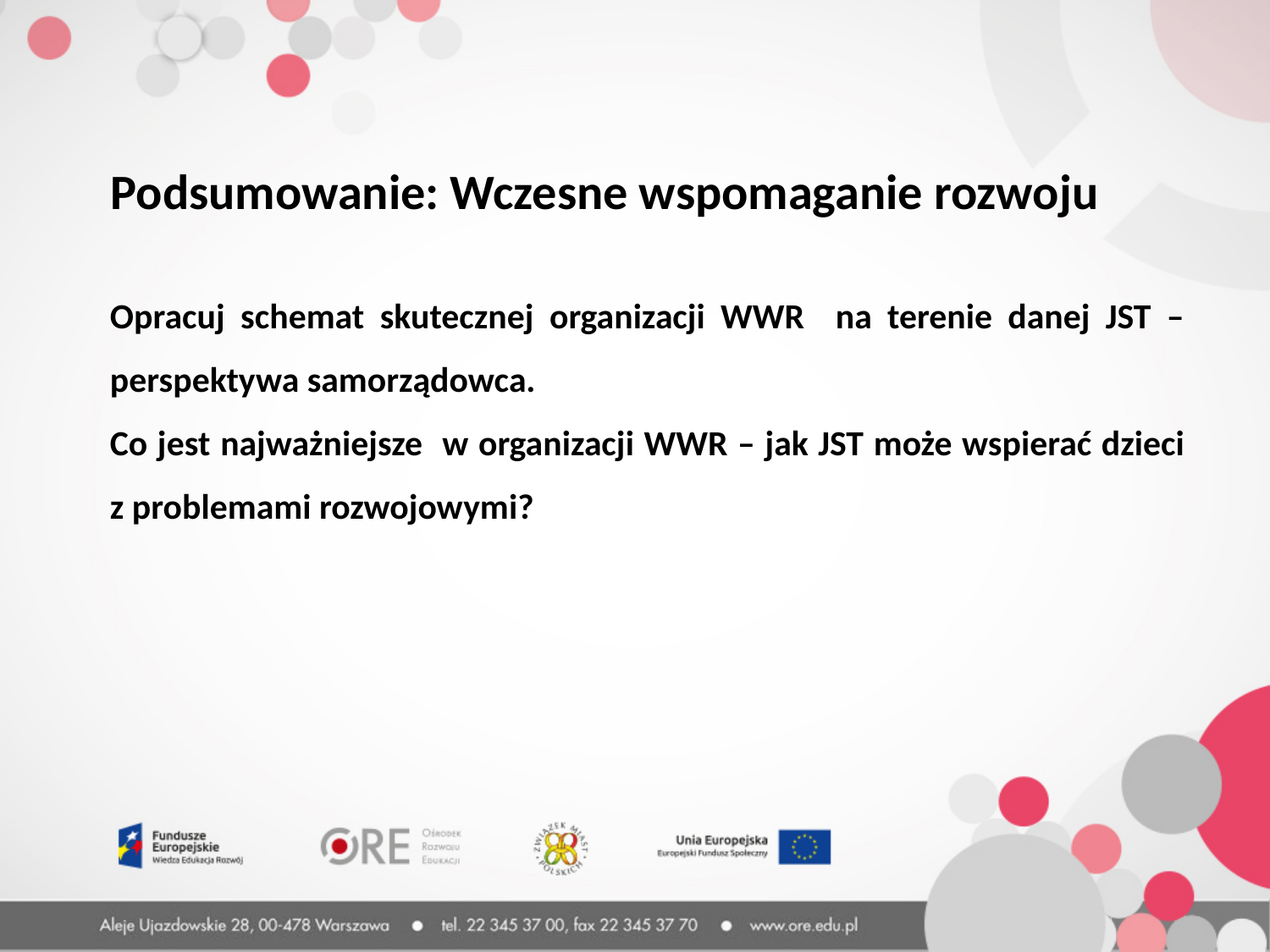

Podsumowanie: Wczesne wspomaganie rozwoju

Opracuj schemat skutecznej organizacji WWR  na terenie danej JST – perspektywa samorządowca.
Co jest najważniejsze  w organizacji WWR – jak JST może wspierać dzieci z problemami rozwojowymi?